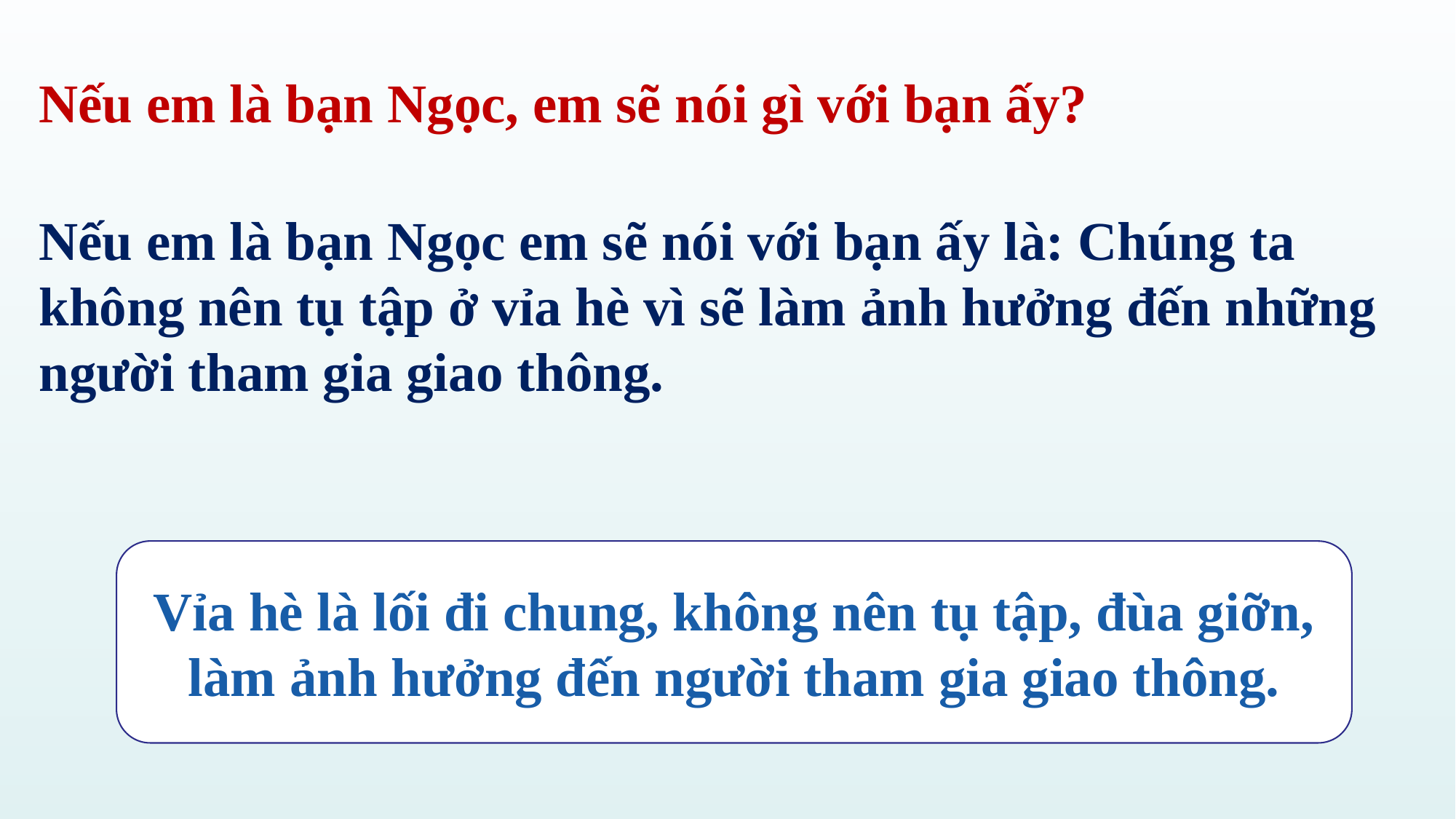

# Nếu em là bạn Ngọc, em sẽ nói gì với bạn ấy?
Nếu em là bạn Ngọc em sẽ nói với bạn ấy là: Chúng ta không nên tụ tập ở vỉa hè vì sẽ làm ảnh hưởng đến những người tham gia giao thông.
Vỉa hè là lối đi chung, không nên tụ tập, đùa giỡn, làm ảnh hưởng đến người tham gia giao thông.